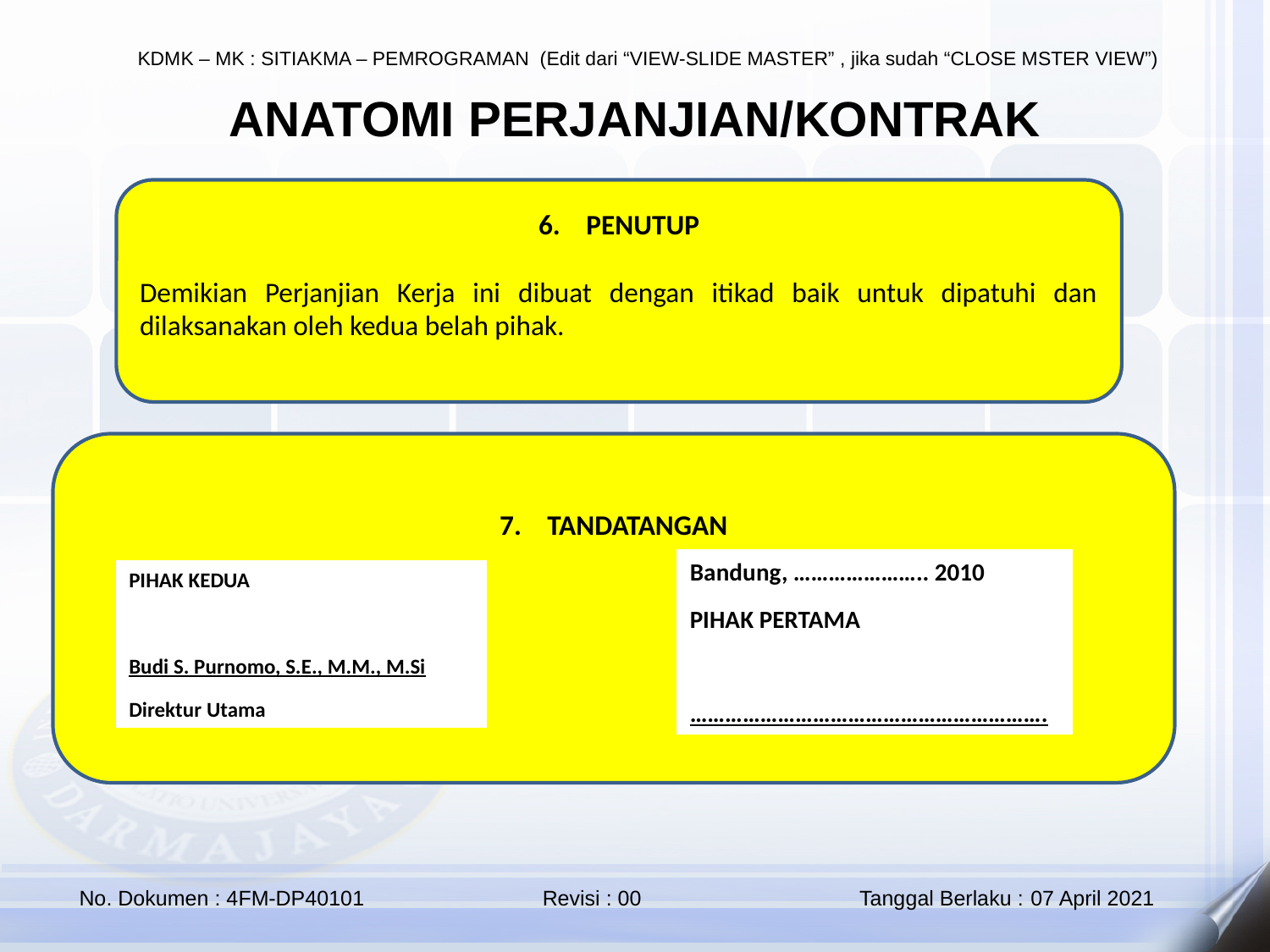

HUKUM BISNIS - BSP
24
# ANATOMI PERJANJIAN/KONTRAK
PENUTUP

Demikian Perjanjian Kerja ini dibuat dengan itikad baik untuk dipatuhi dan dilaksanakan oleh kedua belah pihak.

TANDATANGAN

Bandung, ………………….. 2010
PIHAK PERTAMA

…………………………………………………….
PIHAK KEDUA

Budi S. Purnomo, S.E., M.M., M.Si
Direktur Utama